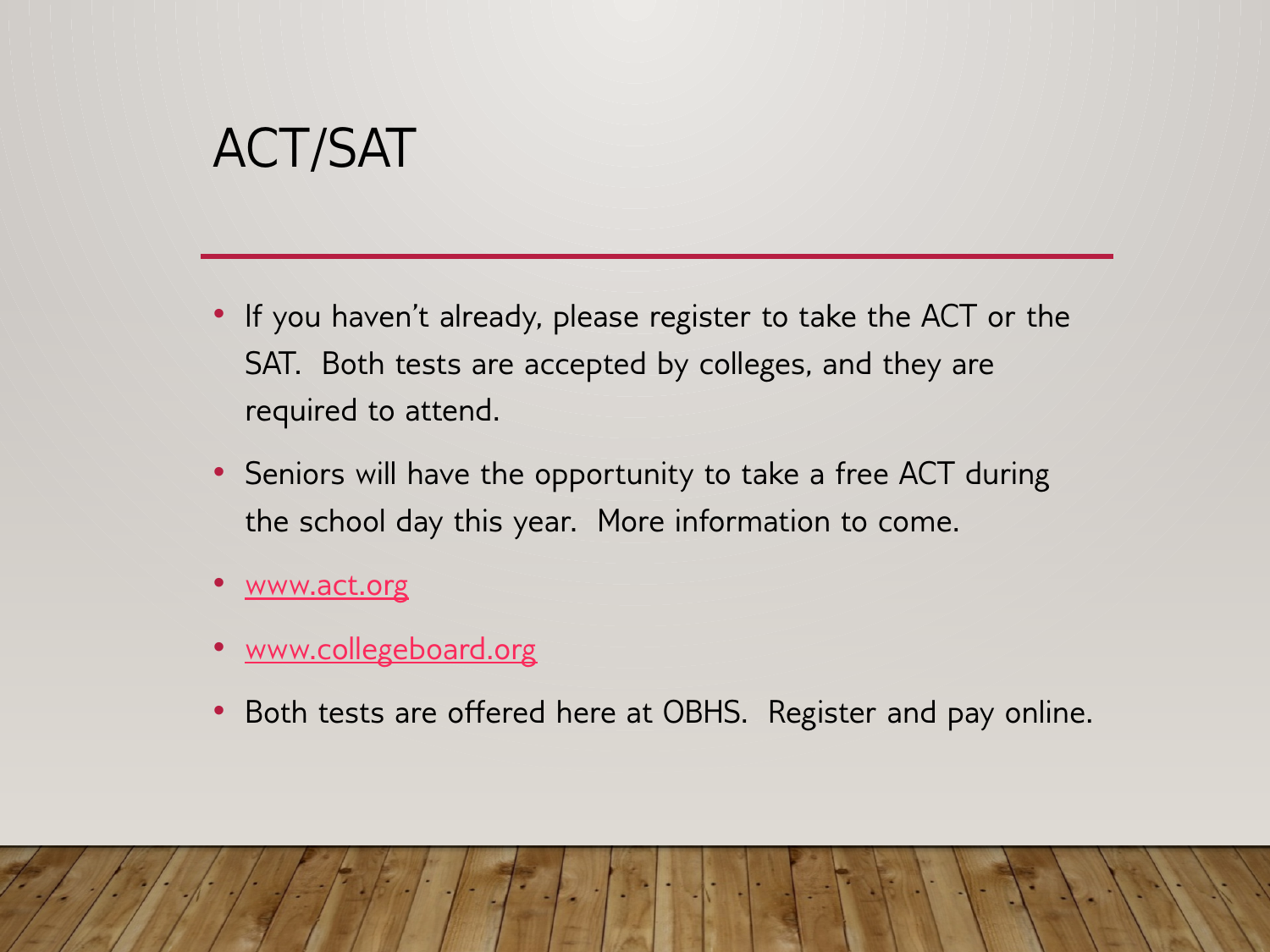

# ACT/SAT
If you haven’t already, please register to take the ACT or the SAT.  Both tests are accepted by colleges, and they are required to attend.
Seniors will have the opportunity to take a free ACT during the school day this year.  More information to come.
www.act.org
www.collegeboard.org
Both tests are offered here at OBHS.  Register and pay online.